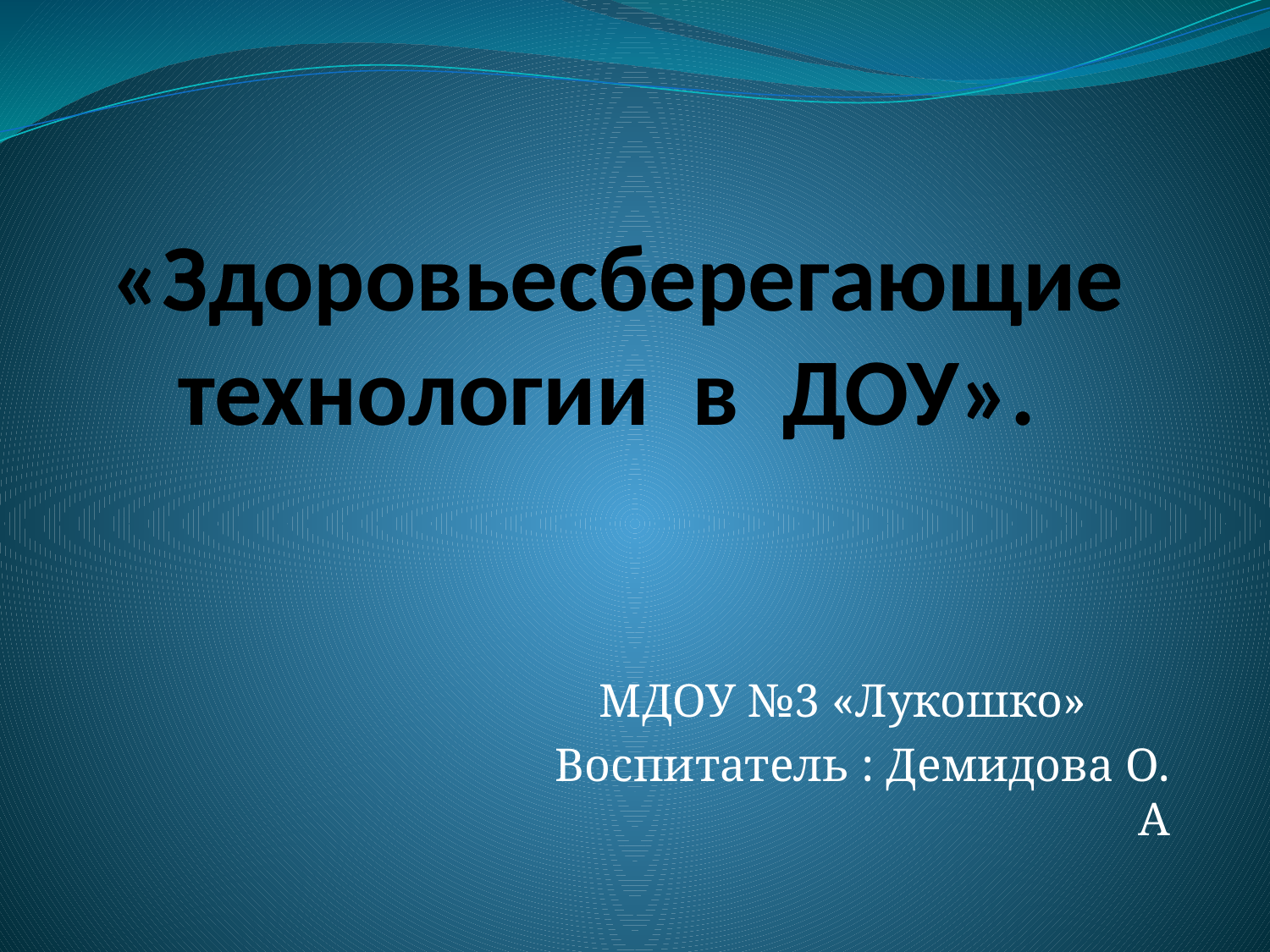

# «Здоровьесберегающие технологии  в  ДОУ».
МДОУ №3 «Лукошко»
Воспитатель : Демидова О. А